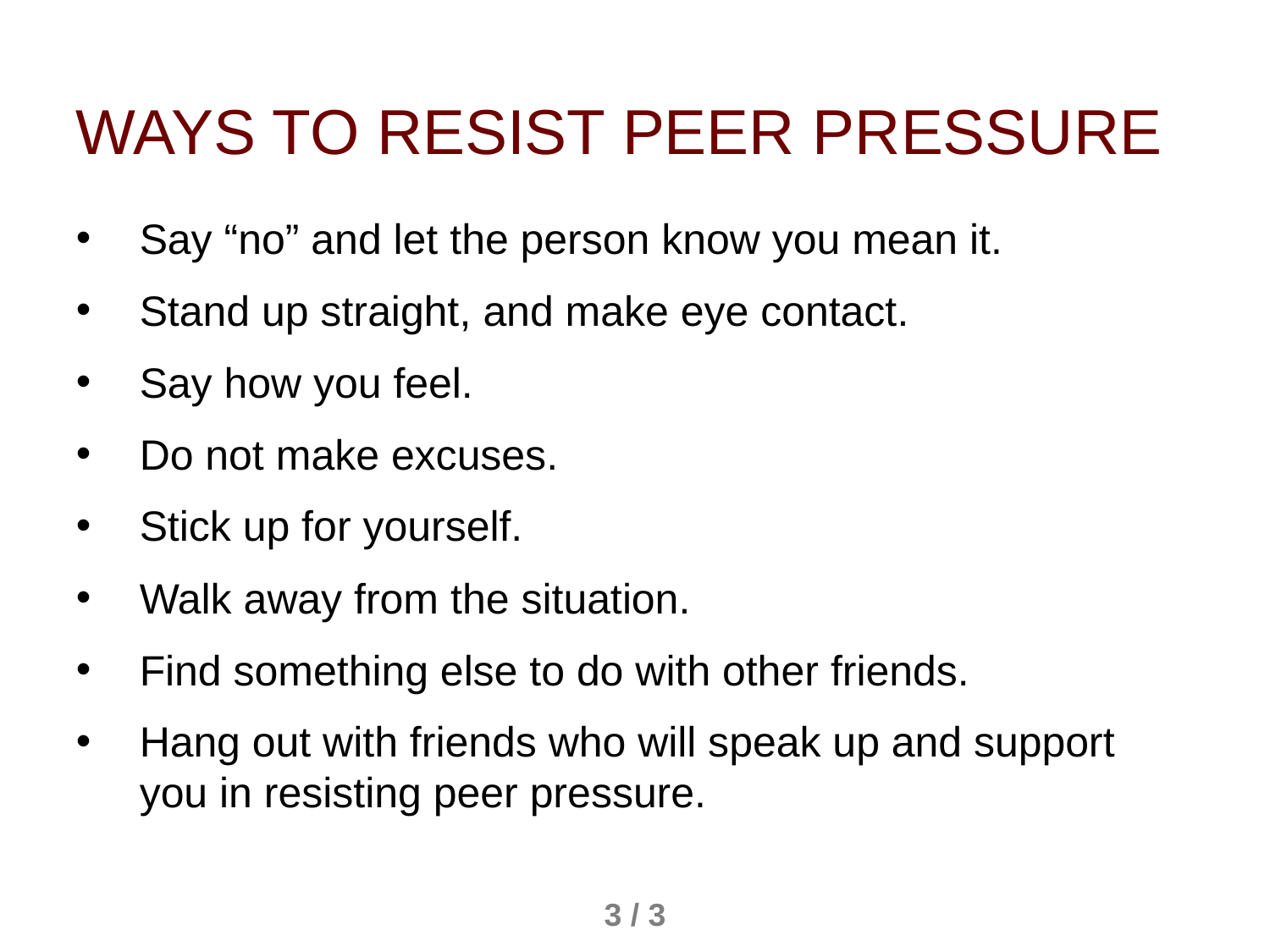

Ways to Resist Peer Pressure
Say “no” and let the person know you mean it.
Stand up straight, and make eye contact.
Say how you feel.
Do not make excuses.
Stick up for yourself.
Walk away from the situation.
Find something else to do with other friends.
Hang out with friends who will speak up and support you in resisting peer pressure.
3 / 3